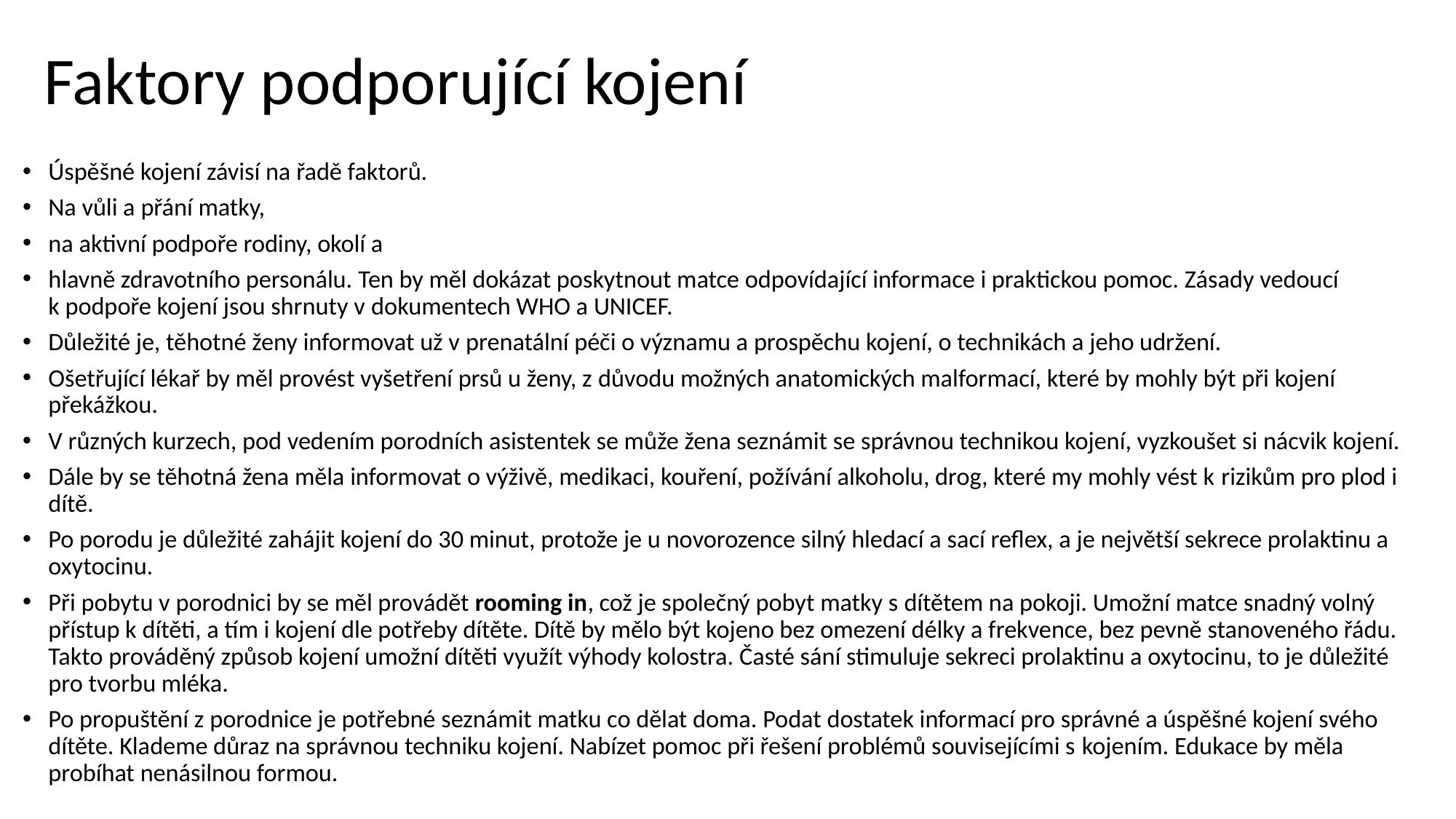

# Faktory podporující kojení
Úspěšné kojení závisí na řadě faktorů.
Na vůli a přání matky,
na aktivní podpoře rodiny, okolí a
hlavně zdravotního personálu. Ten by měl dokázat poskytnout matce odpovídající informace i praktickou pomoc. Zásady vedoucí k podpoře kojení jsou shrnuty v dokumentech WHO a UNICEF.
Důležité je, těhotné ženy informovat už v prenatální péči o významu a prospěchu kojení, o technikách a jeho udržení.
Ošetřující lékař by měl provést vyšetření prsů u ženy, z důvodu možných anatomických malformací, které by mohly být při kojení překážkou.
V různých kurzech, pod vedením porodních asistentek se může žena seznámit se správnou technikou kojení, vyzkoušet si nácvik kojení.
Dále by se těhotná žena měla informovat o výživě, medikaci, kouření, požívání alkoholu, drog, které my mohly vést k rizikům pro plod i dítě.
Po porodu je důležité zahájit kojení do 30 minut, protože je u novorozence silný hledací a sací reflex, a je největší sekrece prolaktinu a oxytocinu.
Při pobytu v porodnici by se měl provádět rooming in, což je společný pobyt matky s dítětem na pokoji. Umožní matce snadný volný přístup k dítěti, a tím i kojení dle potřeby dítěte. Dítě by mělo být kojeno bez omezení délky a frekvence, bez pevně stanoveného řádu. Takto prováděný způsob kojení umožní dítěti využít výhody kolostra. Časté sání stimuluje sekreci prolaktinu a oxytocinu, to je důležité pro tvorbu mléka.
Po propuštění z porodnice je potřebné seznámit matku co dělat doma. Podat dostatek informací pro správné a úspěšné kojení svého dítěte. Klademe důraz na správnou techniku kojení. Nabízet pomoc při řešení problémů souvisejícími s kojením. Edukace by měla probíhat nenásilnou formou.